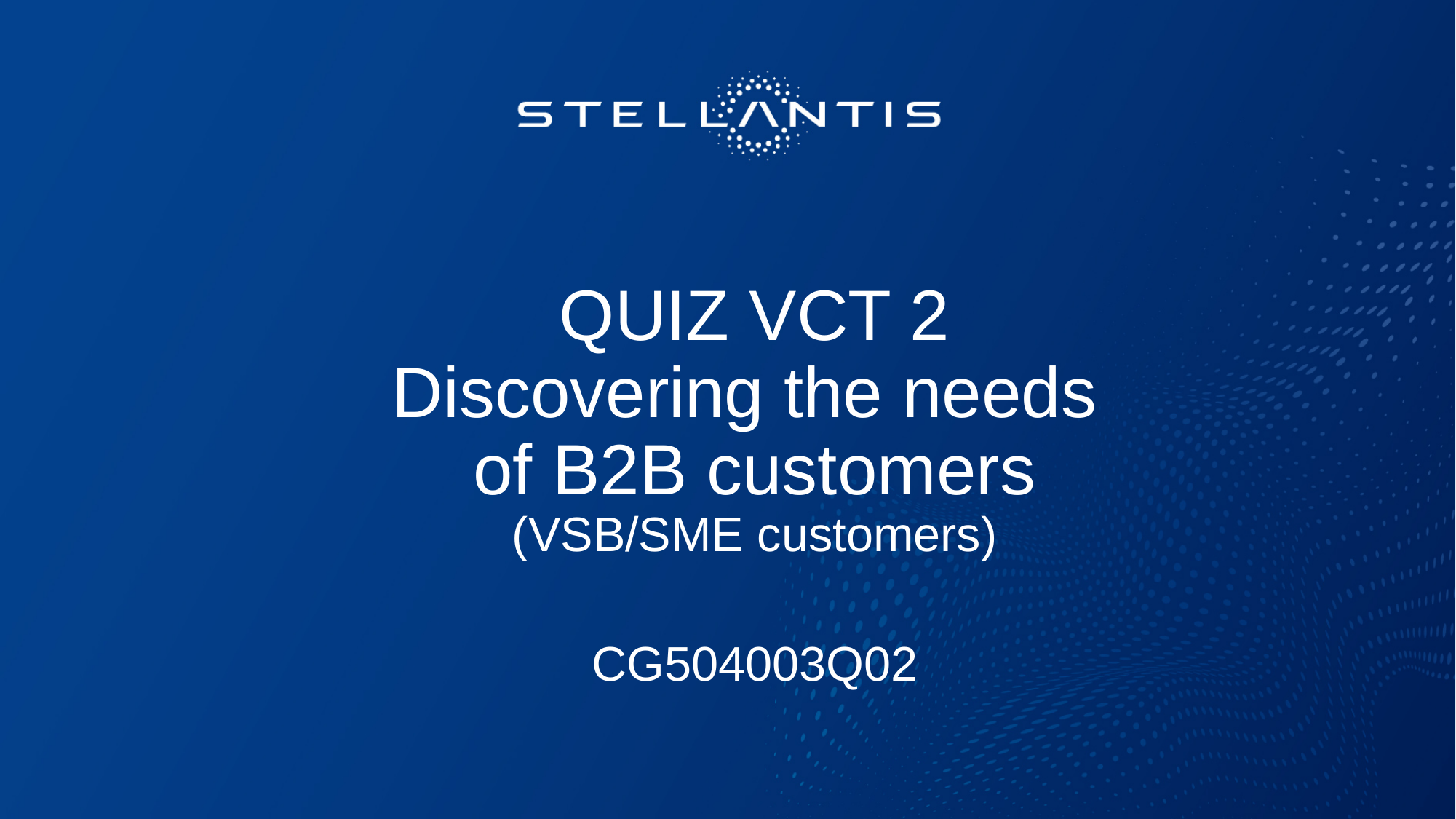

# QUIZ VCT 2 Discovering the needs of B2B customers (VSB/SME customers) CG504003Q02